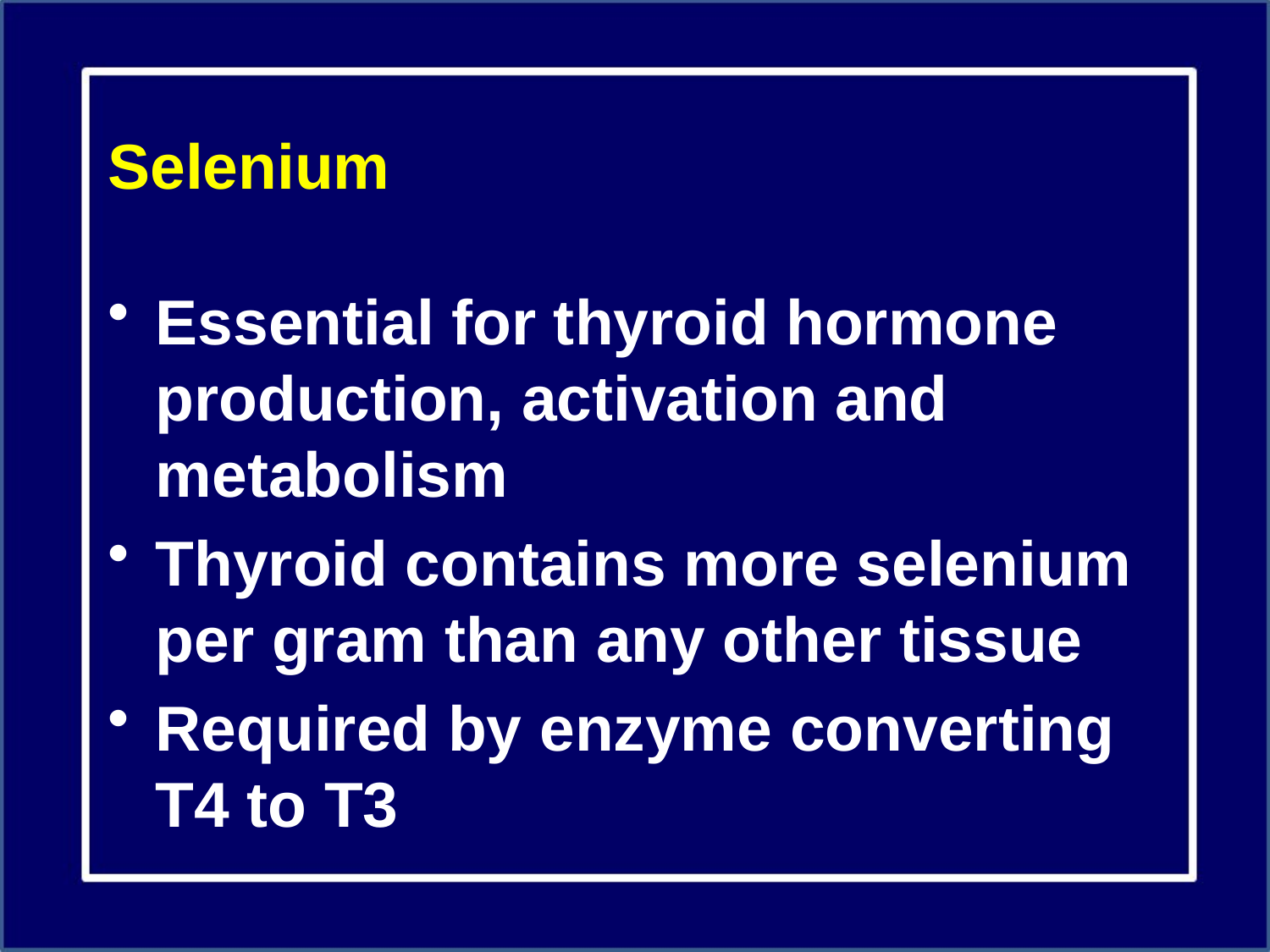

# Selenium
Essential for thyroid hormone production, activation and metabolism
Thyroid contains more selenium per gram than any other tissue
Required by enzyme converting T4 to T3